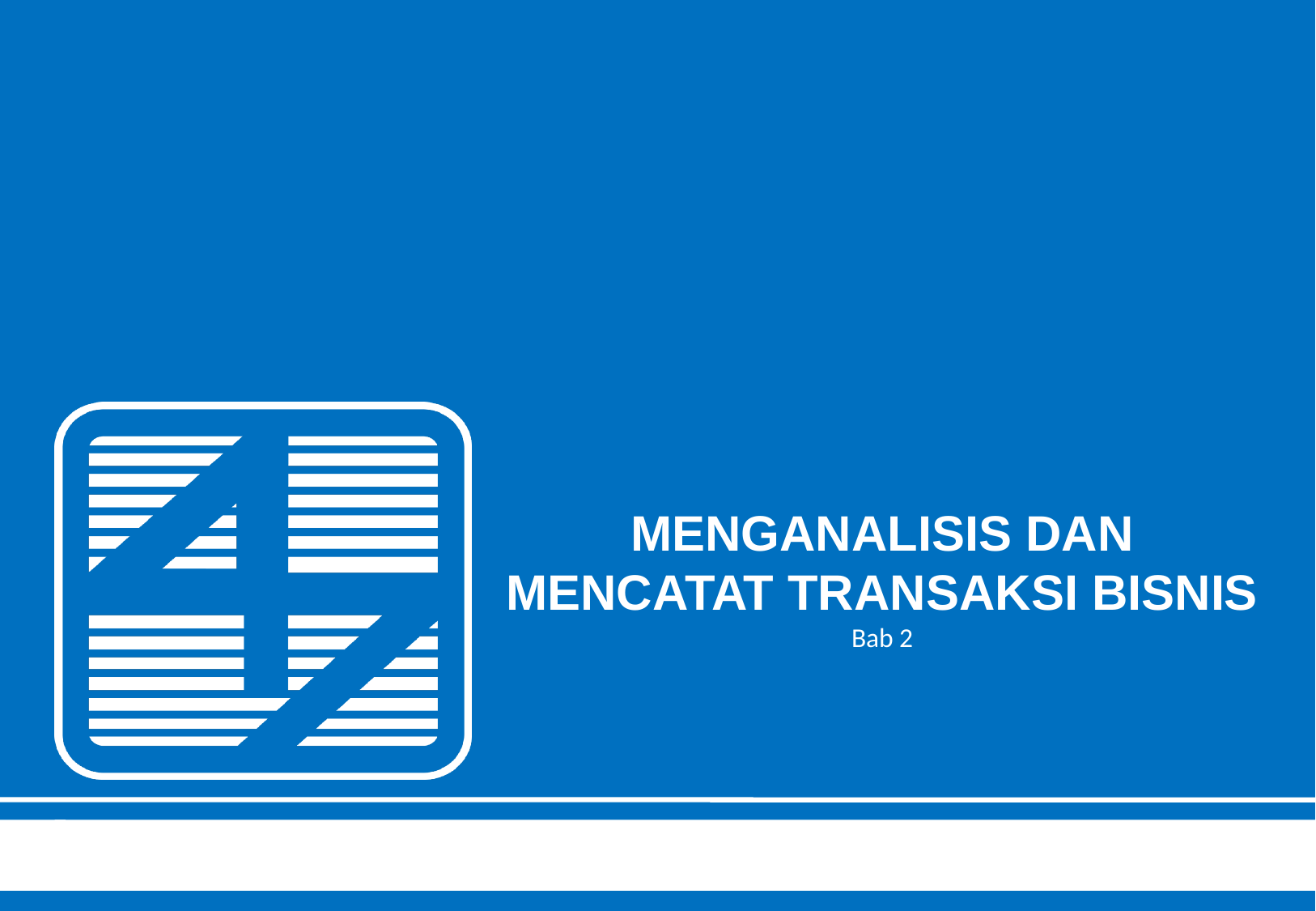

# Menganalisis dan Mencatat Transaksi Bisnis Bab 2